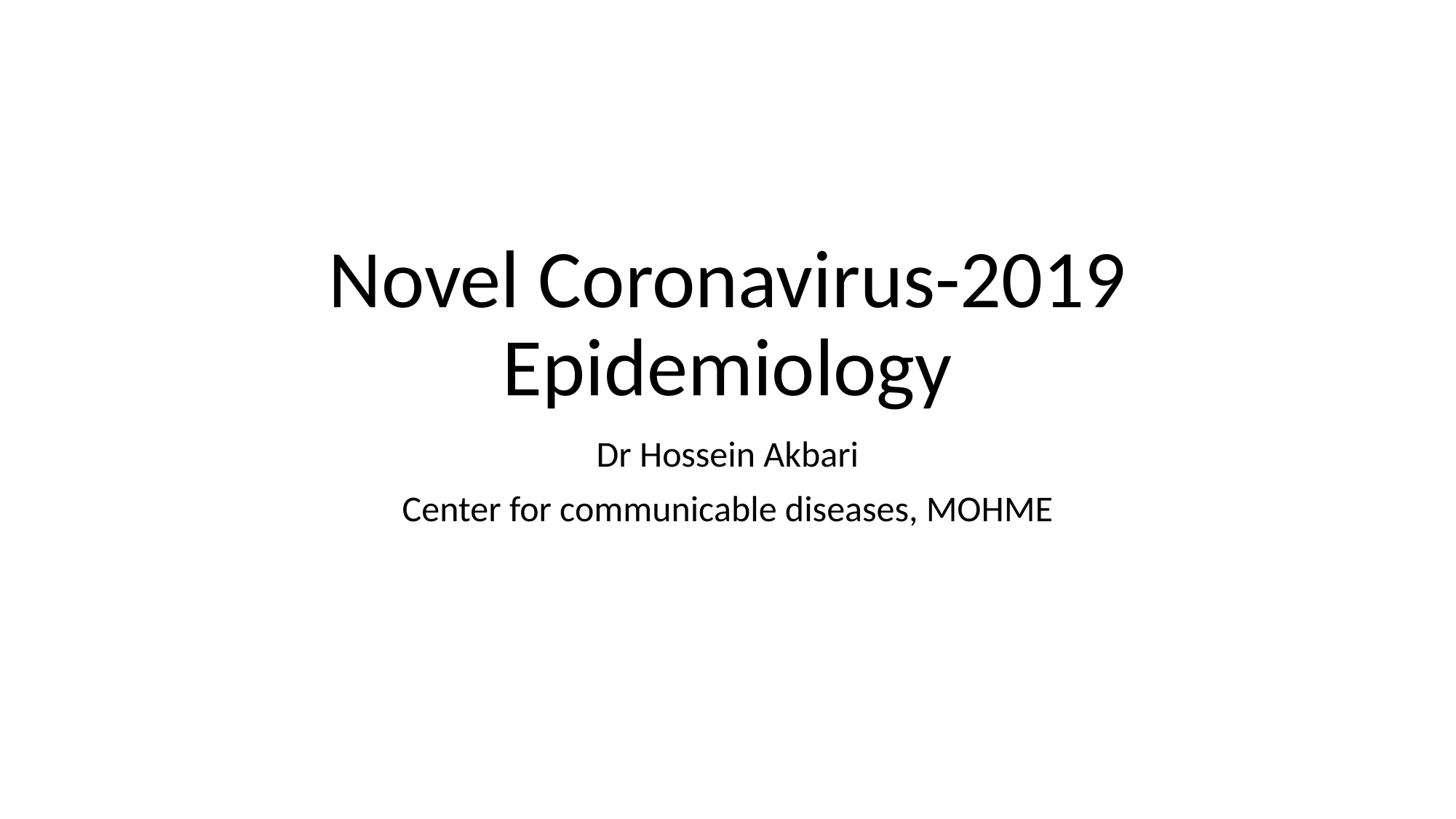

# Novel Coronavirus-2019 Epidemiology
Dr Hossein Akbari
Center for communicable diseases, MOHME